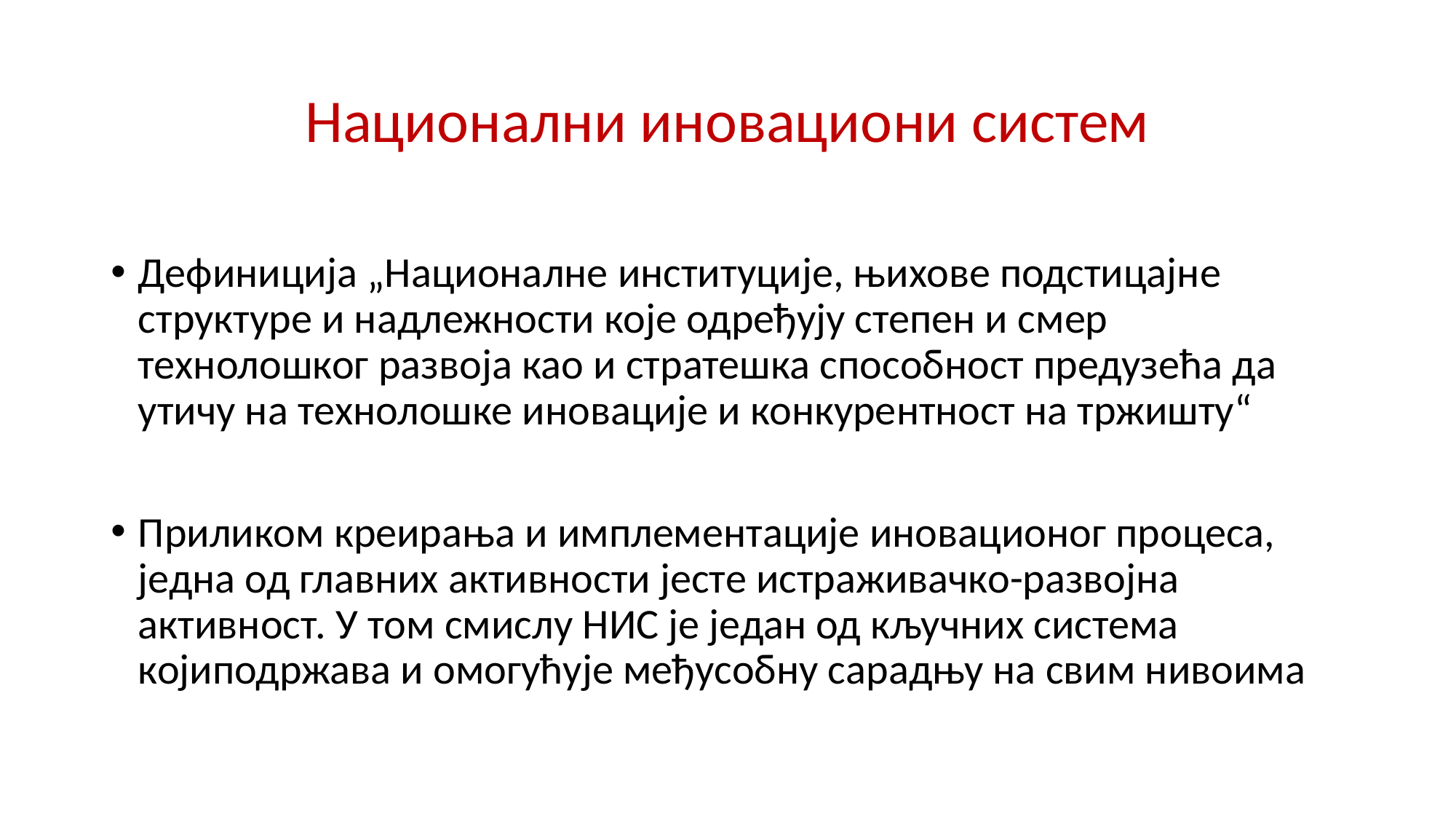

# Национални иновациони систем
Дефиниција „Националне институције, њихове подстицајне структуре и надлежности које одређују степен и смер технолошког развоја као и стратешка способност предузећа да утичу на технолошке иновације и конкурентност на тржишту“

Приликом креирања и имплементације иновационог процеса, једна од главних активности јесте истраживачко-развојна активност. У том смислу НИС је један од кључних система којиподржава и омогућује међусобну сарадњу на свим нивоима